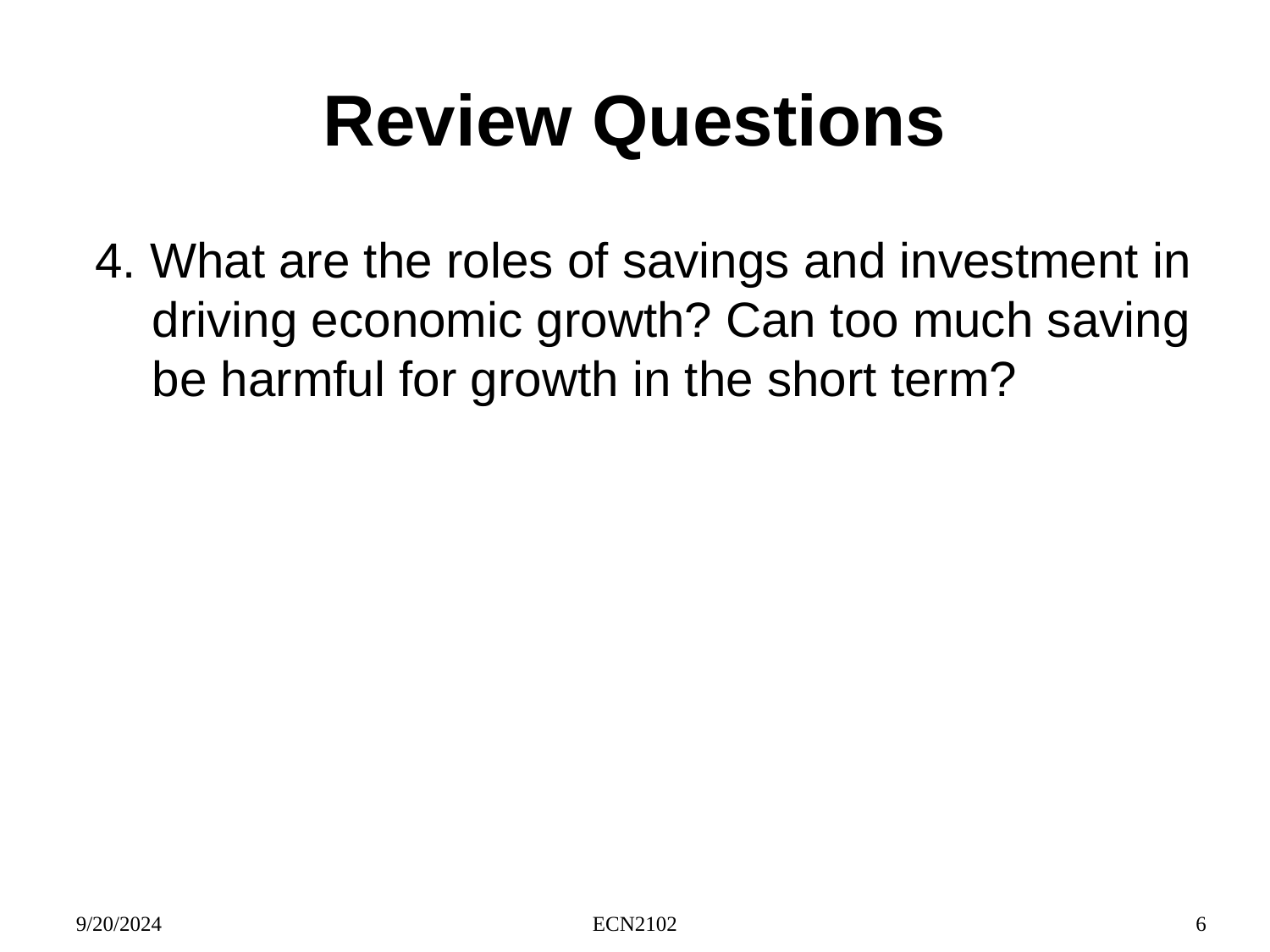

# Review Questions
4. What are the roles of savings and investment in driving economic growth? Can too much saving be harmful for growth in the short term?
9/20/2024
ECN2102
6